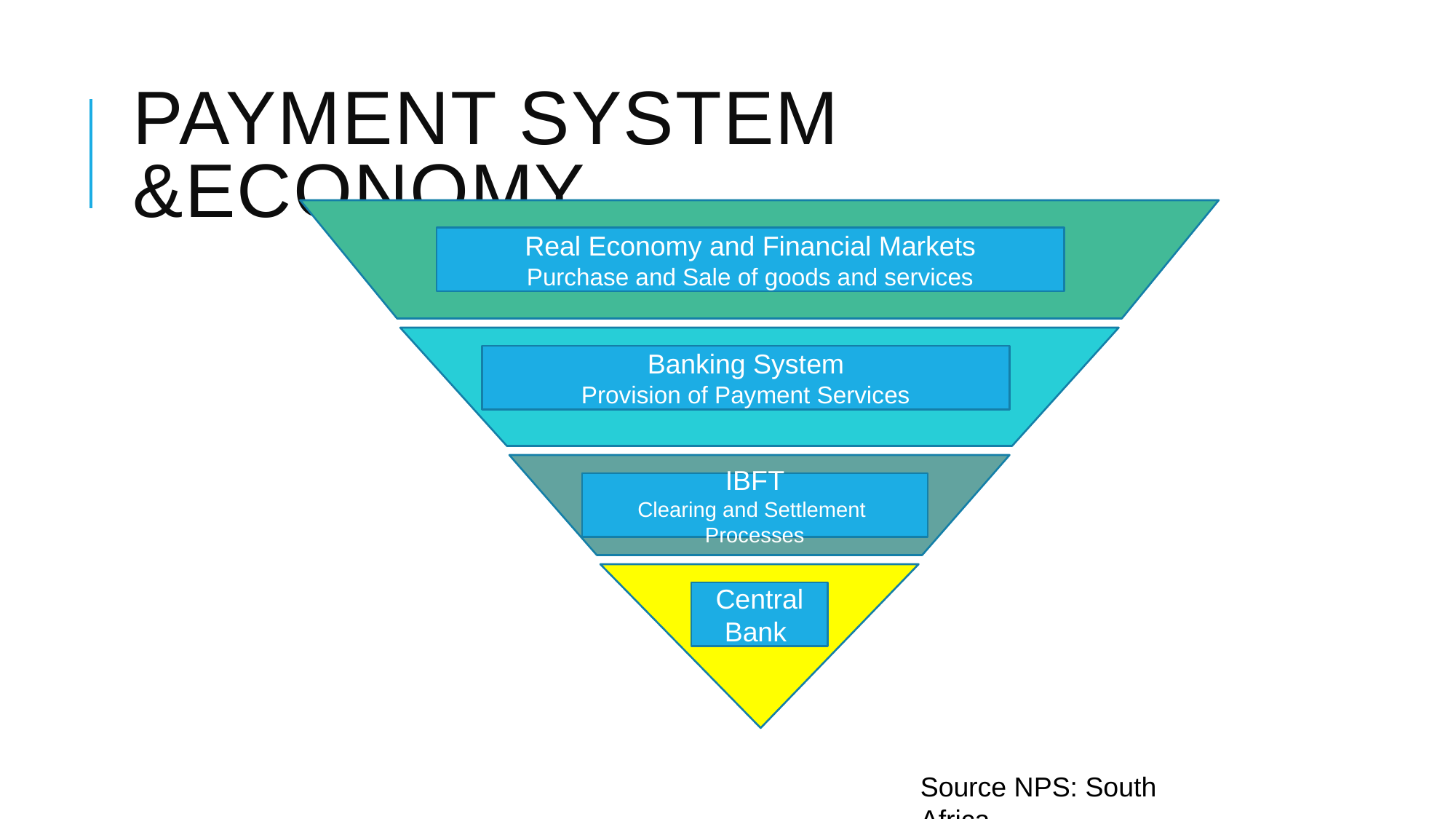

# Payment System &Economy

Real Economy and Financial Markets
Purchase and Sale of goods and services

Banking System
Provision of Payment Services

IBFT
Clearing and Settlement  Processes

Central Bank
Source NPS: South Africa